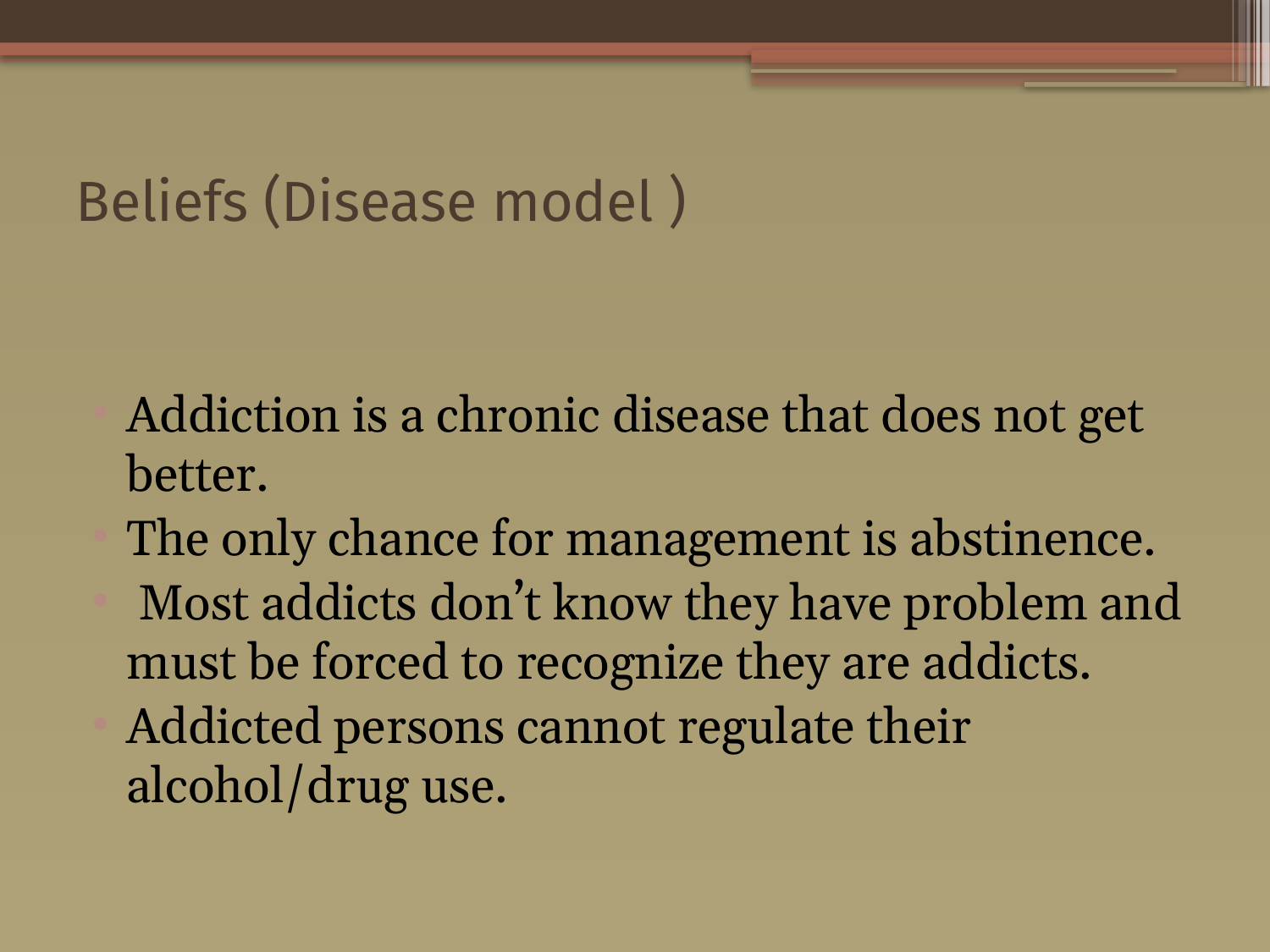

# Beliefs (Disease model )

Addiction is a chronic disease that does not get better.
The only chance for management is abstinence.
 Most addicts don’t know they have problem and must be forced to recognize they are addicts.
Addicted persons cannot regulate their alcohol/drug use.